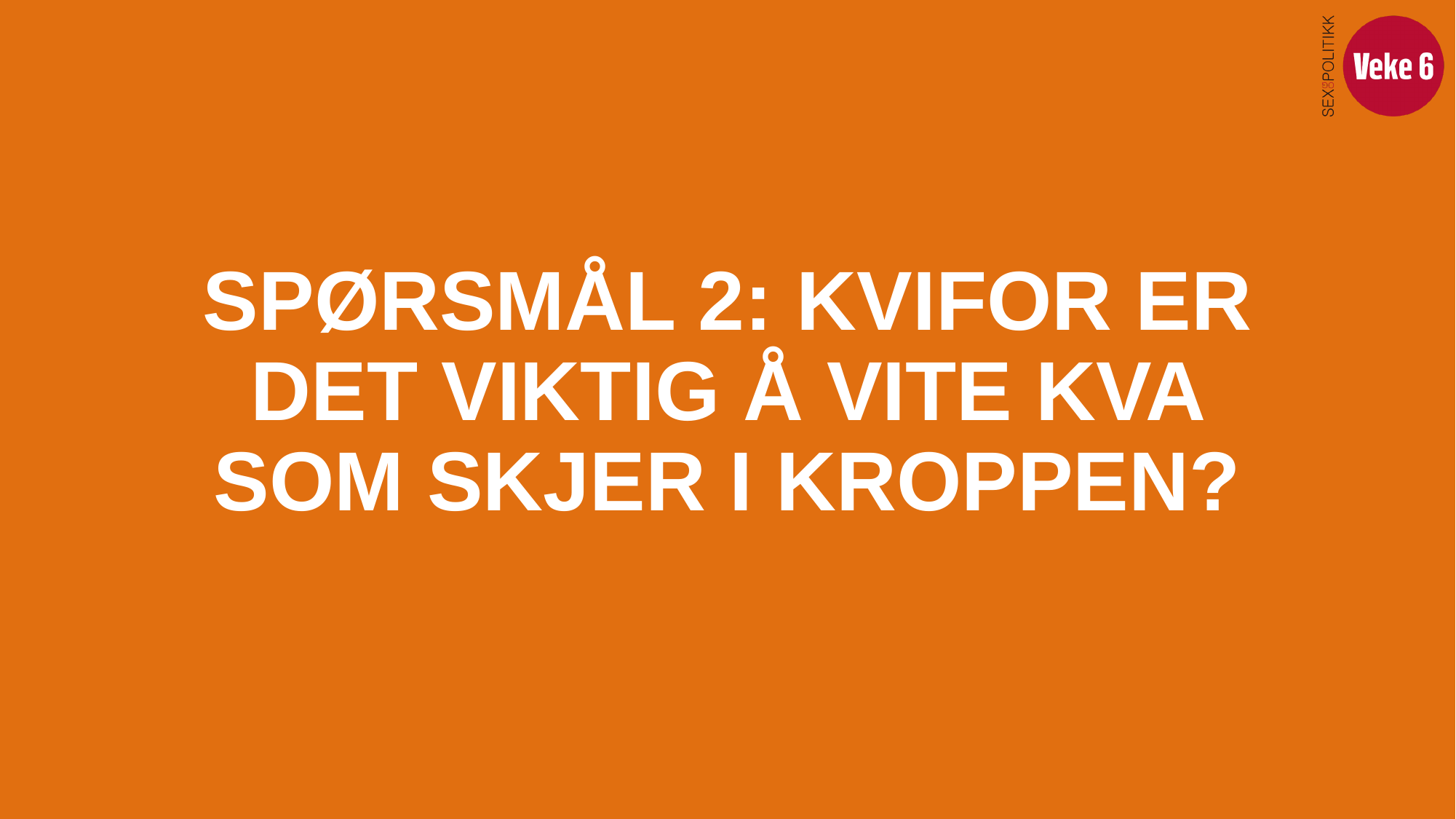

# SPØRSMÅL 2: KVIFOR ER DET VIKTIG Å VITE KVA SOM SKJER I KROPPEN?